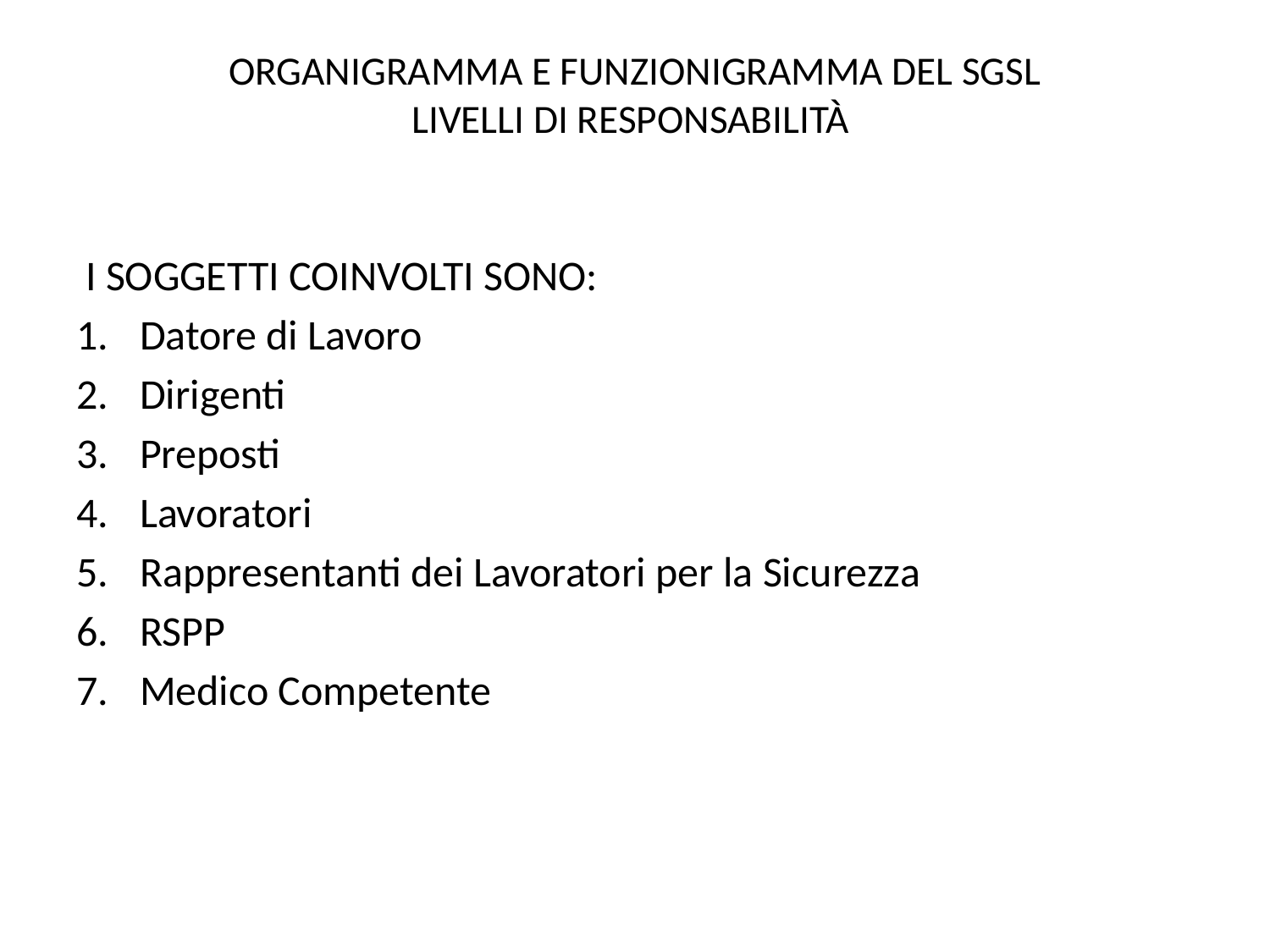

# ORGANIGRAMMA E FUNZIONIGRAMMA DEL SGSL LIVELLI DI RESPONSABILITÀ
 I SOGGETTI COINVOLTI SONO:
Datore di Lavoro
Dirigenti
Preposti
Lavoratori
Rappresentanti dei Lavoratori per la Sicurezza
RSPP
Medico Competente